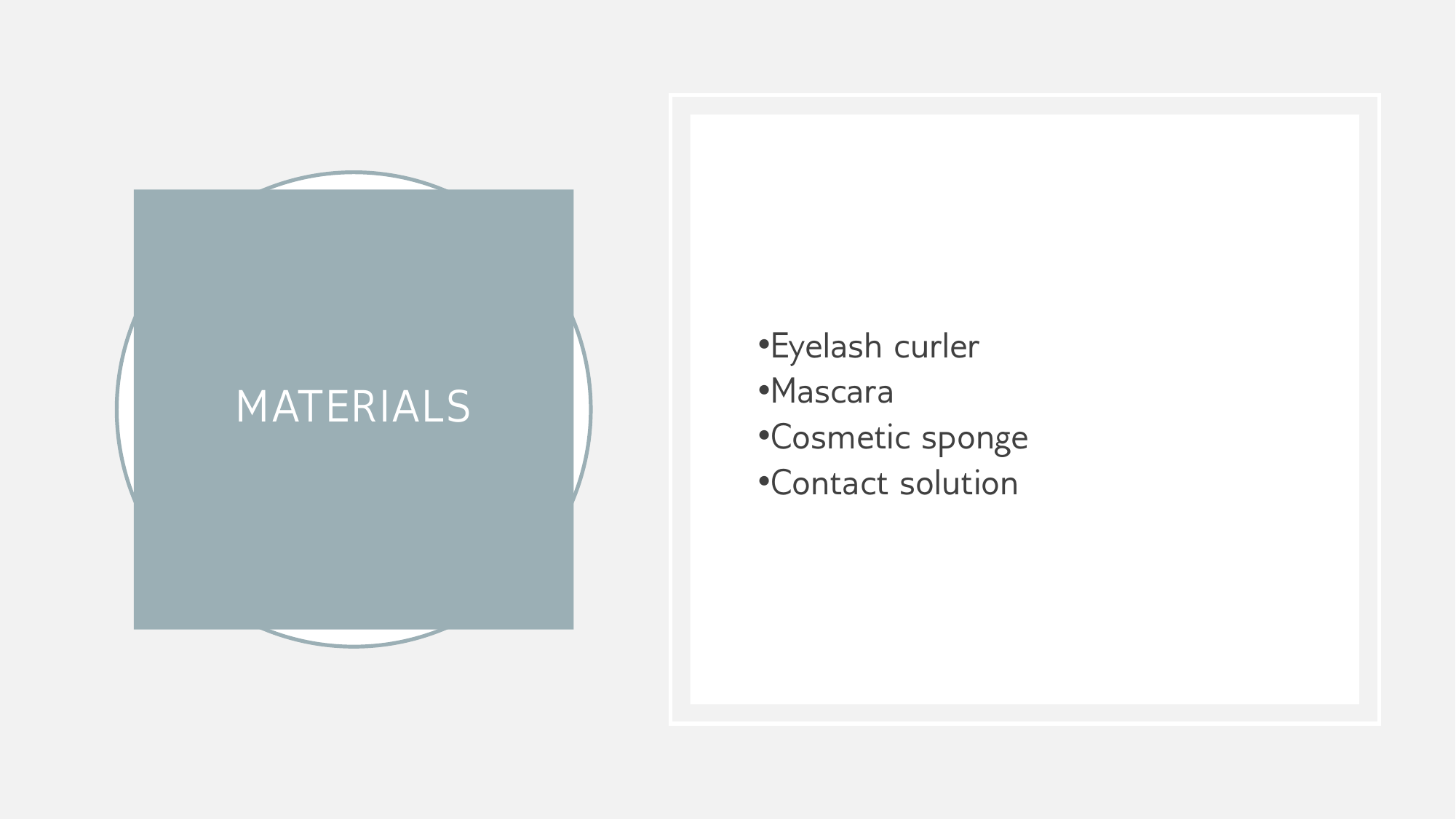

Eyelash curler
Mascara
Cosmetic sponge
Contact solution
# Materials